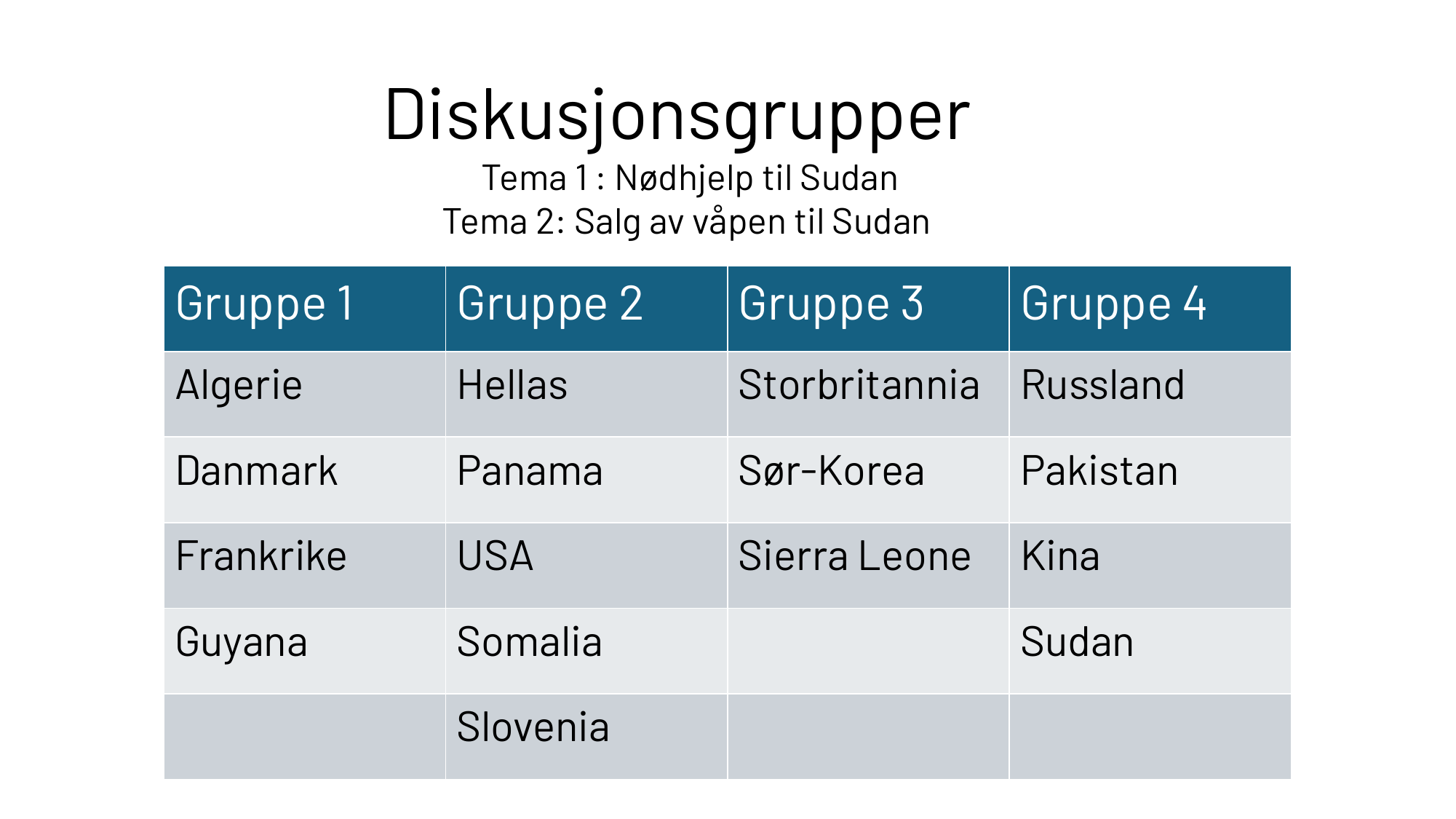

# Diskusjonsgrupper Tema 1 : Nødhjelp til Sudan Tema 2: Salg av våpen til Sudan
| Gruppe 1 | Gruppe 2 | Gruppe 3 | Gruppe 4 |
| --- | --- | --- | --- |
| Algerie | Hellas | Storbritannia | Russland |
| Danmark | Panama | Sør-Korea | Pakistan |
| Frankrike | USA | Sierra Leone | Kina |
| Guyana | Somalia |  | Sudan |
|  | Slovenia |  |  |